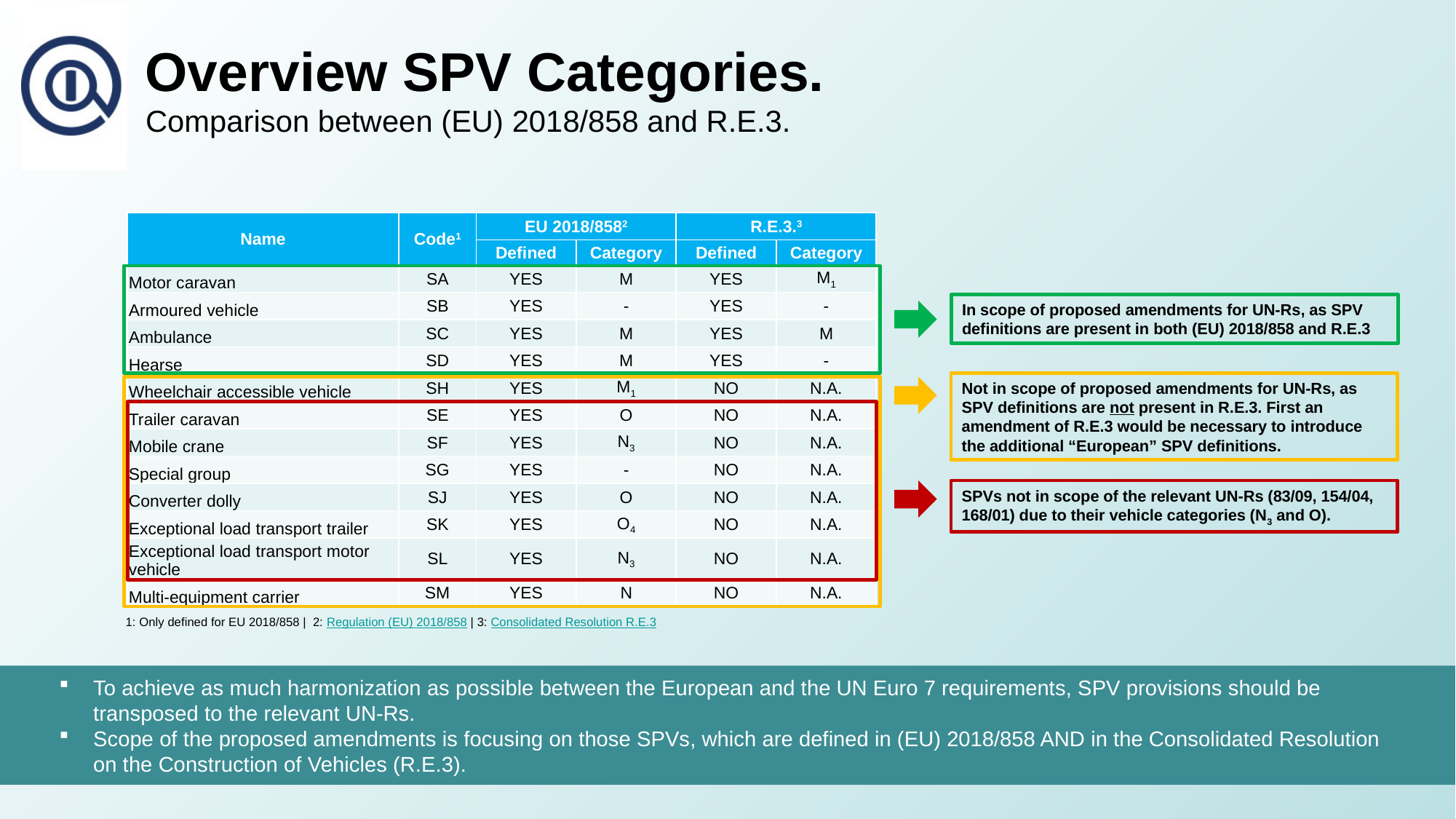

# Overview SPV Categories.
Comparison between (EU) 2018/858 and R.E.3.
| Name | Code1 | EU 2018/8582 |  | R.E.3.3 |  |
| --- | --- | --- | --- | --- | --- |
|  |  | Defined | Category | Defined | Category |
| Motor caravan | SA | YES | M | YES | M1 |
| Armoured vehicle | SB | YES | - | YES | - |
| Ambulance | SC | YES | M | YES | M |
| Hearse | SD | YES | M | YES | - |
| Wheelchair accessible vehicle | SH | YES | M1 | NO | N.A. |
| Trailer caravan | SE | YES | O | NO | N.A. |
| Mobile crane | SF | YES | N3 | NO | N.A. |
| Special group | SG | YES | - | NO | N.A. |
| Converter dolly | SJ | YES | O | NO | N.A. |
| Exceptional load transport trailer | SK | YES | O4 | NO | N.A. |
| Exceptional load transport motor vehicle | SL | YES | N3 | NO | N.A. |
| Multi-equipment carrier | SM | YES | N | NO | N.A. |

In scope of proposed amendments for UN-Rs, as SPV definitions are present in both (EU) 2018/858 and R.E.3

Not in scope of proposed amendments for UN-Rs, as SPV definitions are not present in R.E.3. First an amendment of R.E.3 would be necessary to introduce the additional “European” SPV definitions.

SPVs not in scope of the relevant UN-Rs (83/09, 154/04, 168/01) due to their vehicle categories (N3 and O).
1: Only defined for EU 2018/858 |  2: Regulation (EU) 2018/858 | 3: Consolidated Resolution R.E.3
To achieve as much harmonization as possible between the European and the UN Euro 7 requirements, SPV provisions should be transposed to the relevant UN-Rs.
Scope of the proposed amendments is focusing on those SPVs, which are defined in (EU) 2018/858 AND in the Consolidated Resolution on the Construction of Vehicles (R.E.3).